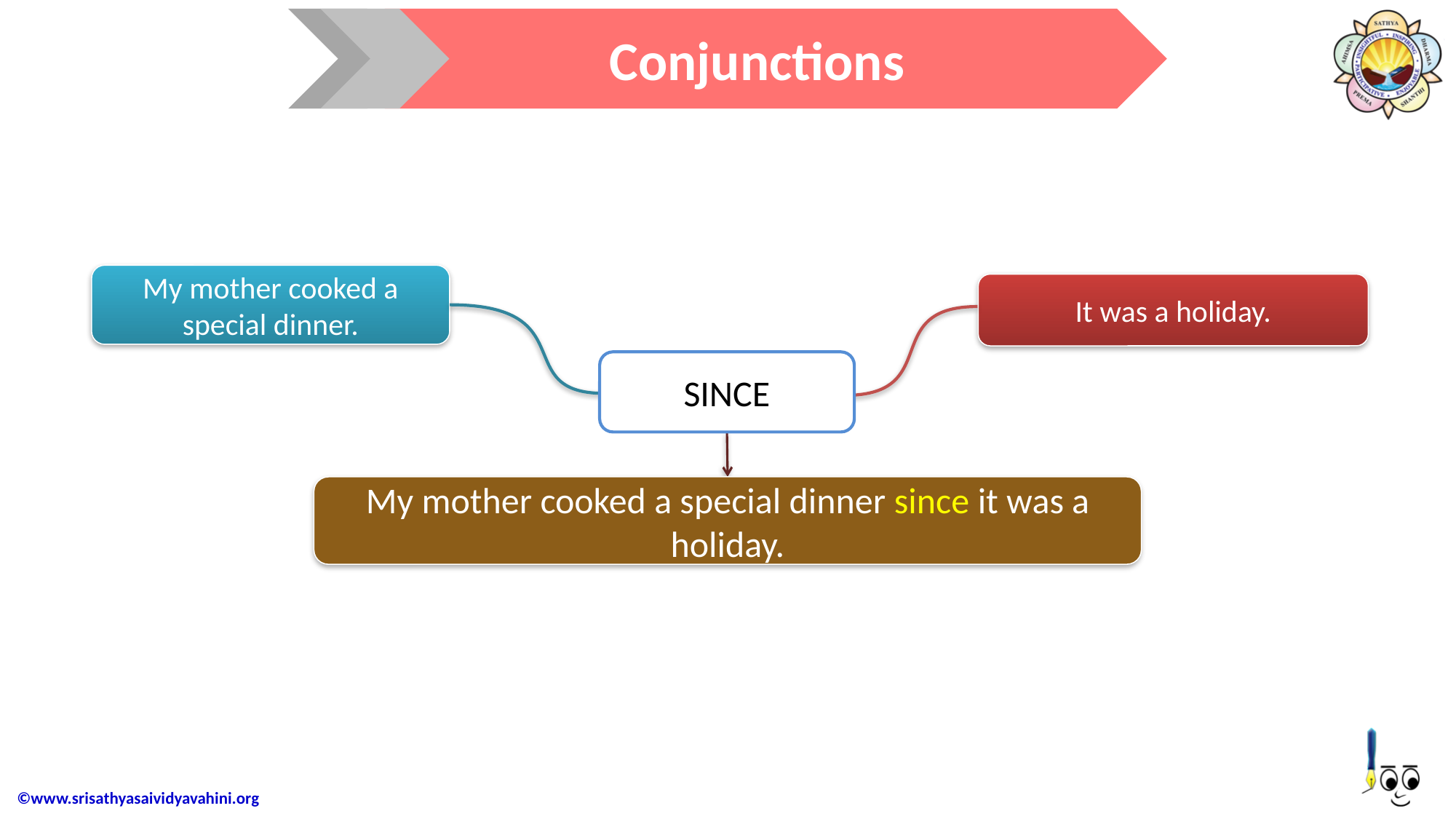

Conjunctions
My mother cooked a special dinner.
It was a holiday.
SINCE
My mother cooked a special dinner since it was a holiday.